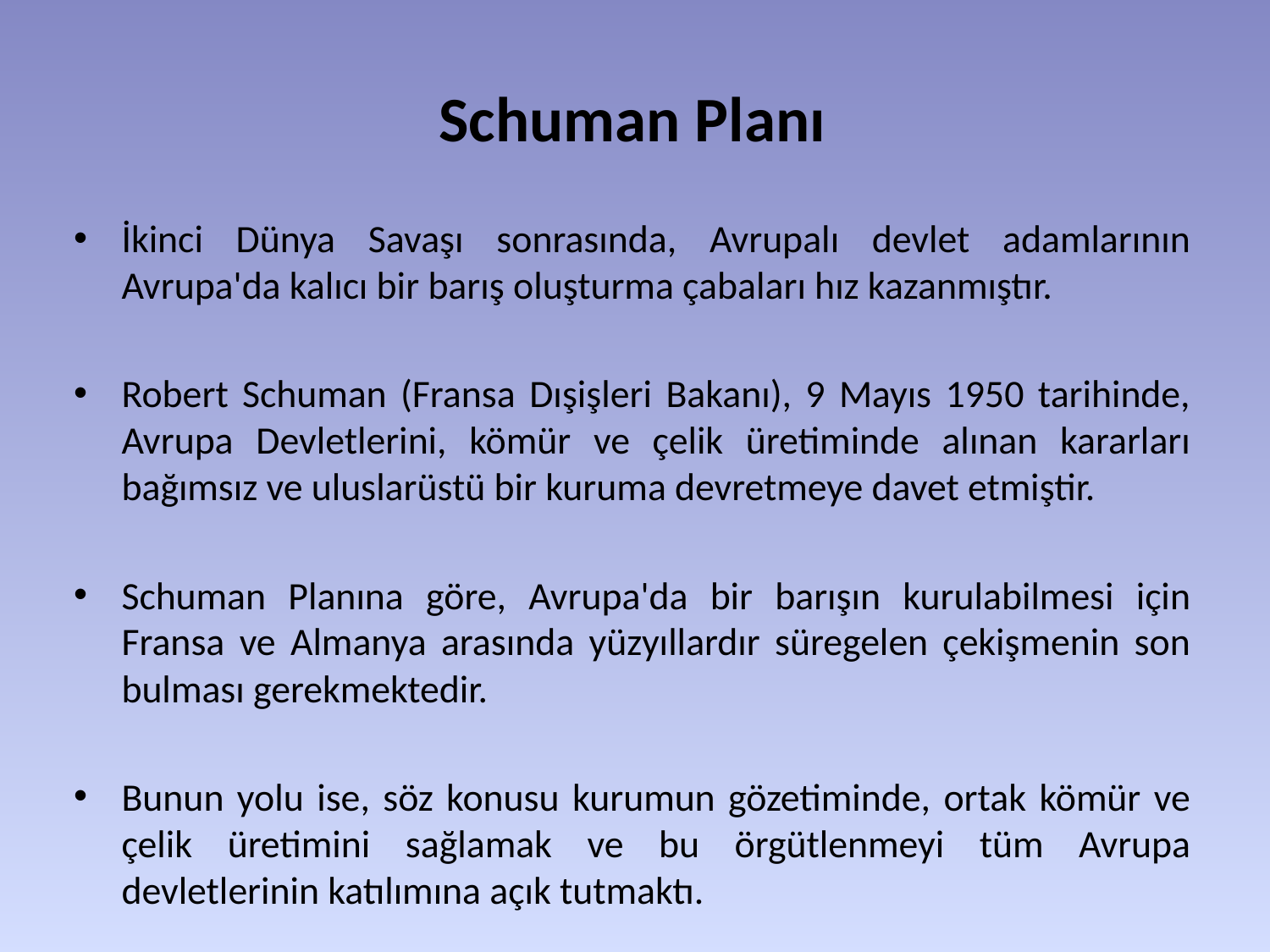

# Schuman Planı
İkinci Dünya Savaşı sonrasında, Avrupalı devlet adamlarının Avrupa'da kalıcı bir barış oluşturma çabaları hız kazanmıştır.

Robert Schuman (Fransa Dışişleri Bakanı), 9 Mayıs 1950 tarihinde, Avrupa Devletlerini, kömür ve çelik üretiminde alınan kararları bağımsız ve uluslarüstü bir kuruma devretmeye davet etmiştir.

Schuman Planına göre, Avrupa'da bir barışın kurulabilmesi için Fransa ve Almanya arasında yüzyıllardır süregelen çekişmenin son bulması gerekmektedir.

Bunun yolu ise, söz konusu kurumun gözetiminde, ortak kömür ve çelik üretimini sağlamak ve bu örgütlenmeyi tüm Avrupa devletlerinin katılımına açık tutmaktı.